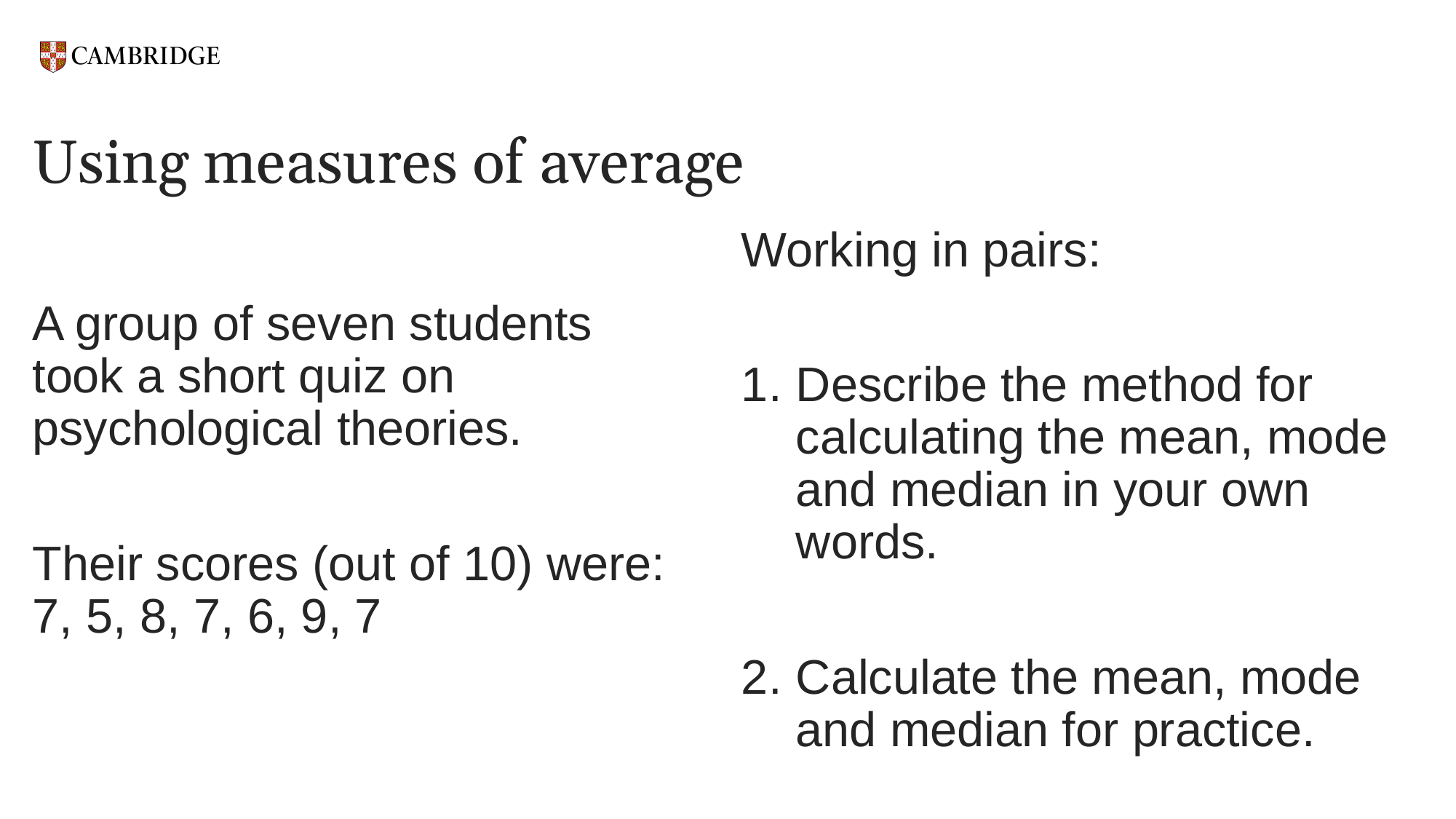

# Using measures of average

A group of seven students took a short quiz on psychological theories.

Their scores (out of 10) were:
7, 5, 8, 7, 6, 9, 7
Working in pairs:

Describe the method for calculating the mean, mode and median in your own words.

Calculate the mean, mode and median for practice.